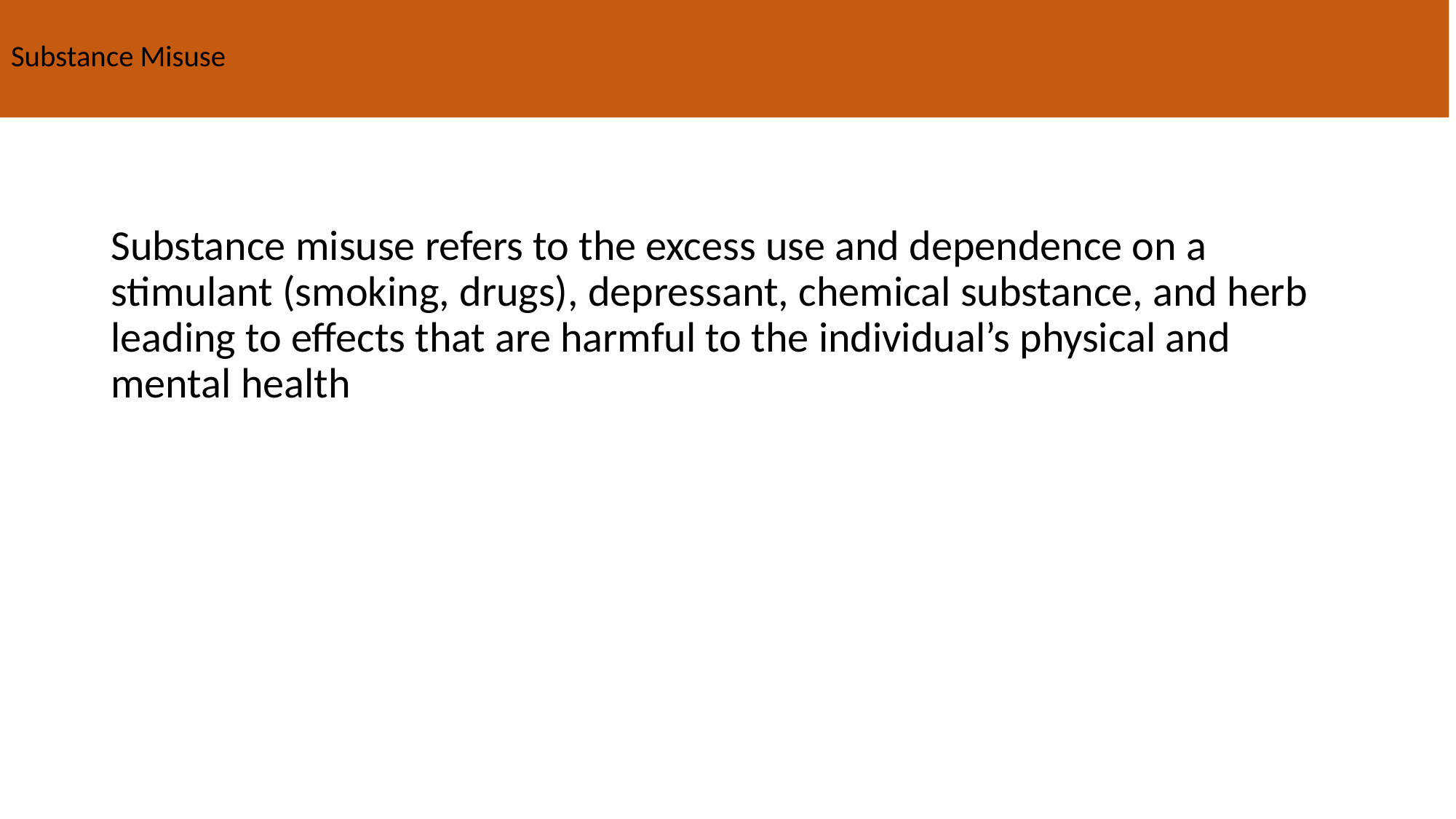

# Substance Misuse
Substance misuse refers to the excess use and dependence on a stimulant (smoking, drugs), depressant, chemical substance, and herb leading to effects that are harmful to the individual’s physical and mental health